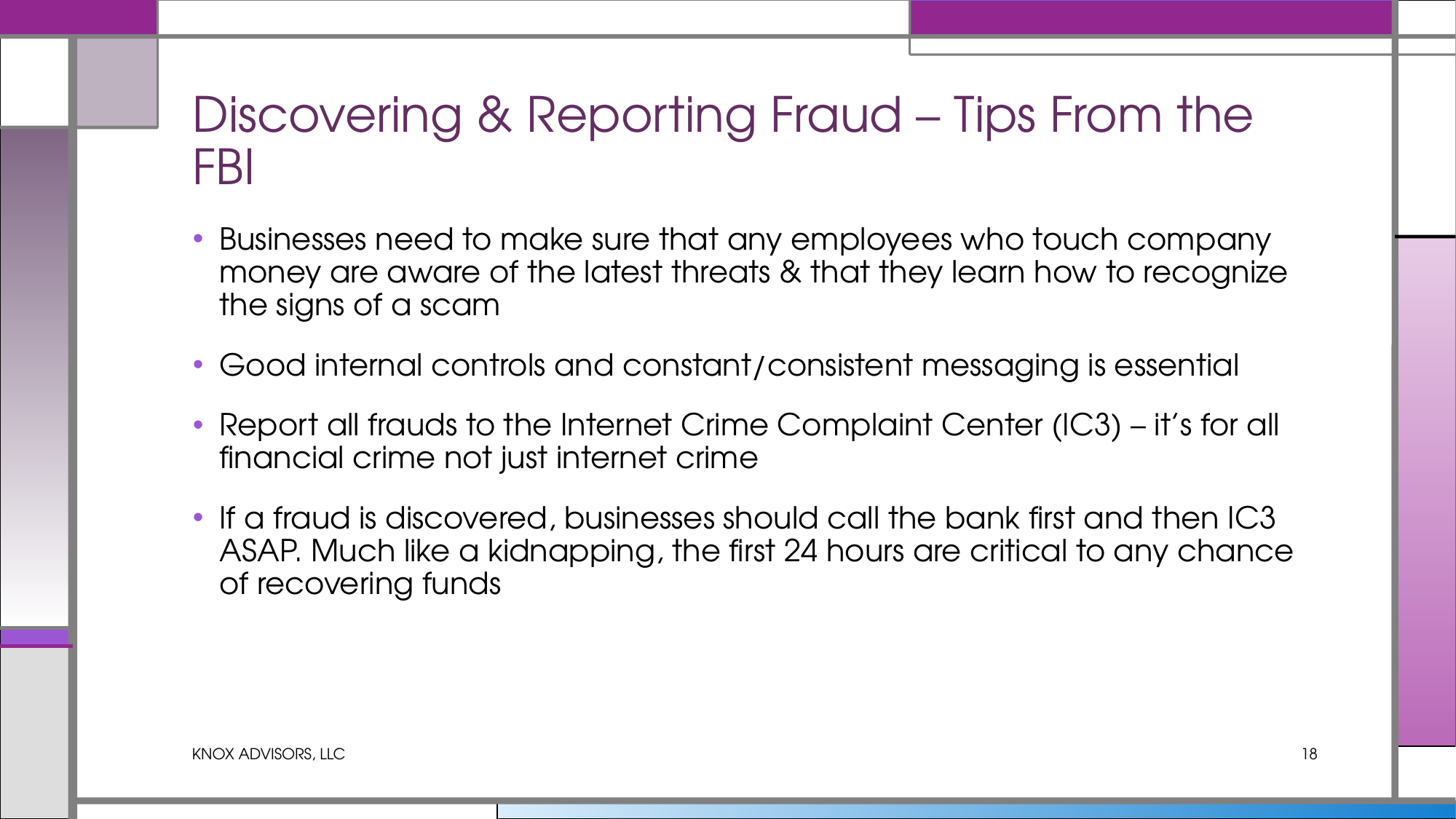

# Discovering & Reporting Fraud – Tips From the FBI
Businesses need to make sure that any employees who touch company money are aware of the latest threats & that they learn how to recognize the signs of a scam
Good internal controls and constant/consistent messaging is essential
Report all frauds to the Internet Crime Complaint Center (IC3) – it’s for all financial crime not just internet crime
If a fraud is discovered, businesses should call the bank first and then IC3 ASAP. Much like a kidnapping, the first 24 hours are critical to any chance of recovering funds

KNOX ADVISORS, LLC
18